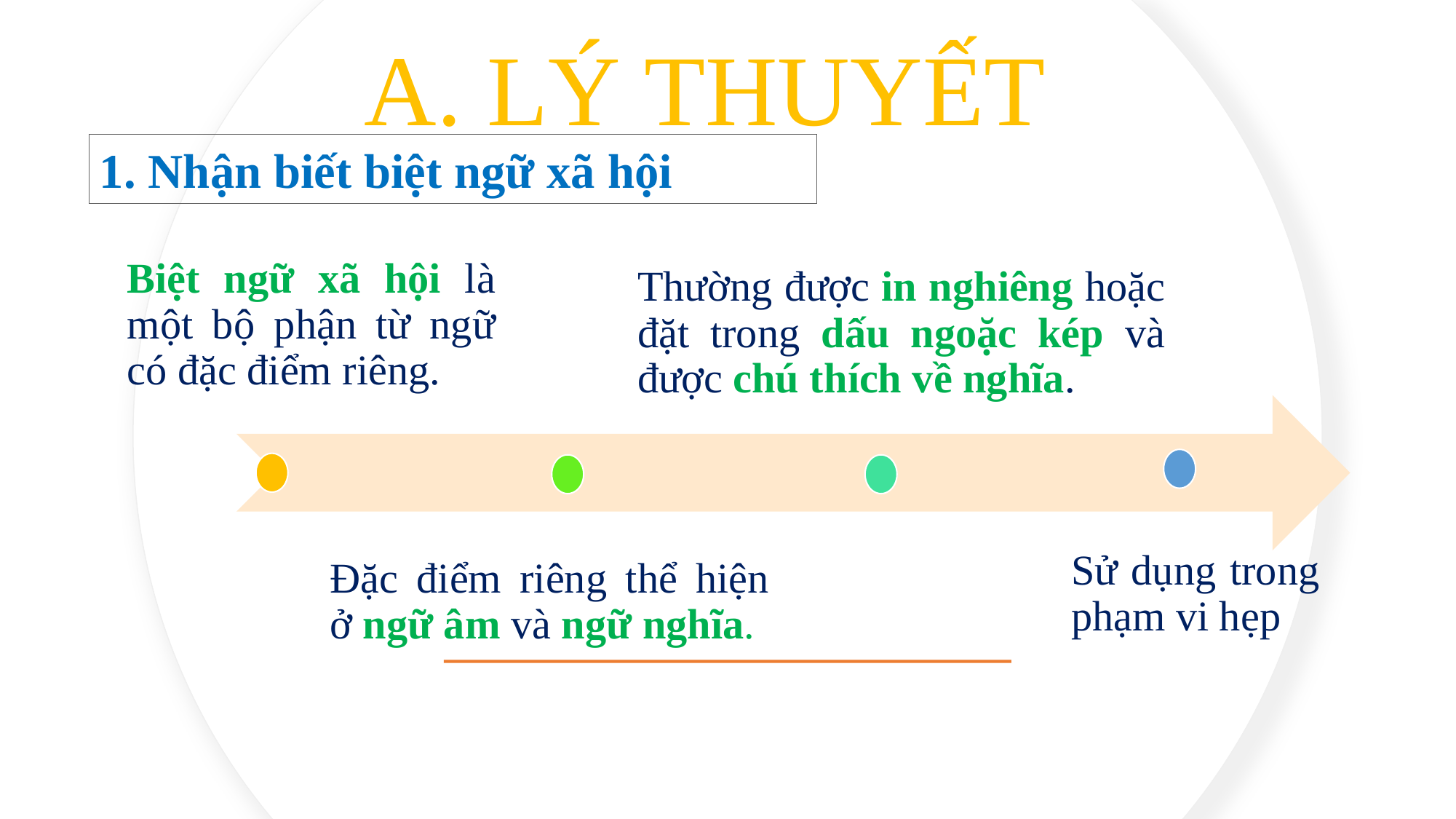

# A. LÝ THUYẾT
1. Nhận biết biệt ngữ xã hội
Thường được in nghiêng hoặc đặt trong dấu ngoặc kép và được chú thích về nghĩa.
Biệt ngữ xã hội là một bộ phận từ ngữ có đặc điểm riêng.

Sử dụng trong phạm vi hẹp
Đặc điểm riêng thể hiện ở ngữ âm và ngữ nghĩa.